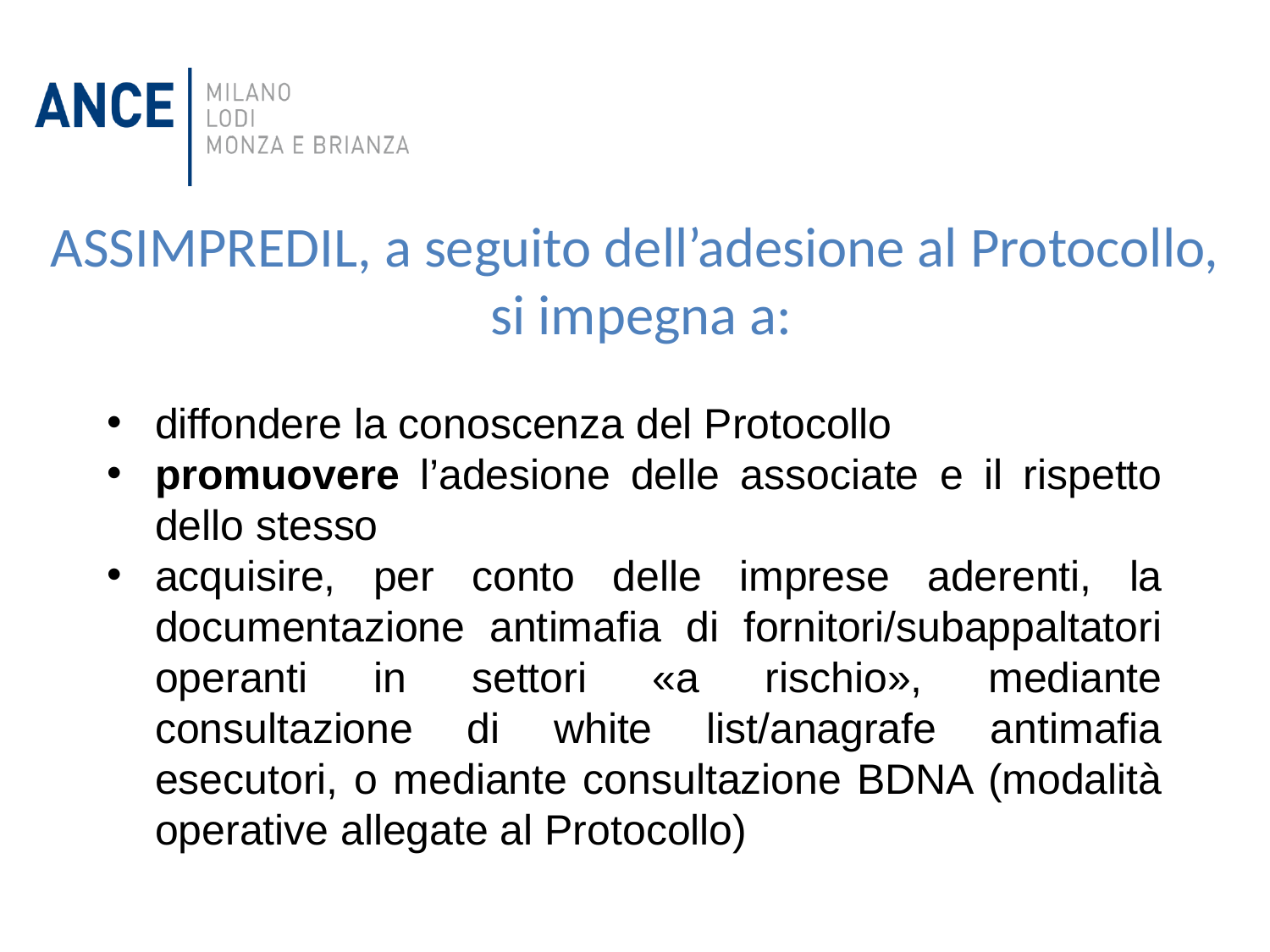

ASSIMPREDIL, a seguito dell’adesione al Protocollo,
 si impegna a:
diffondere la conoscenza del Protocollo
promuovere l’adesione delle associate e il rispetto dello stesso
acquisire, per conto delle imprese aderenti, la documentazione antimafia di fornitori/subappaltatori operanti in settori «a rischio», mediante consultazione di white list/anagrafe antimafia esecutori, o mediante consultazione BDNA (modalità operative allegate al Protocollo)